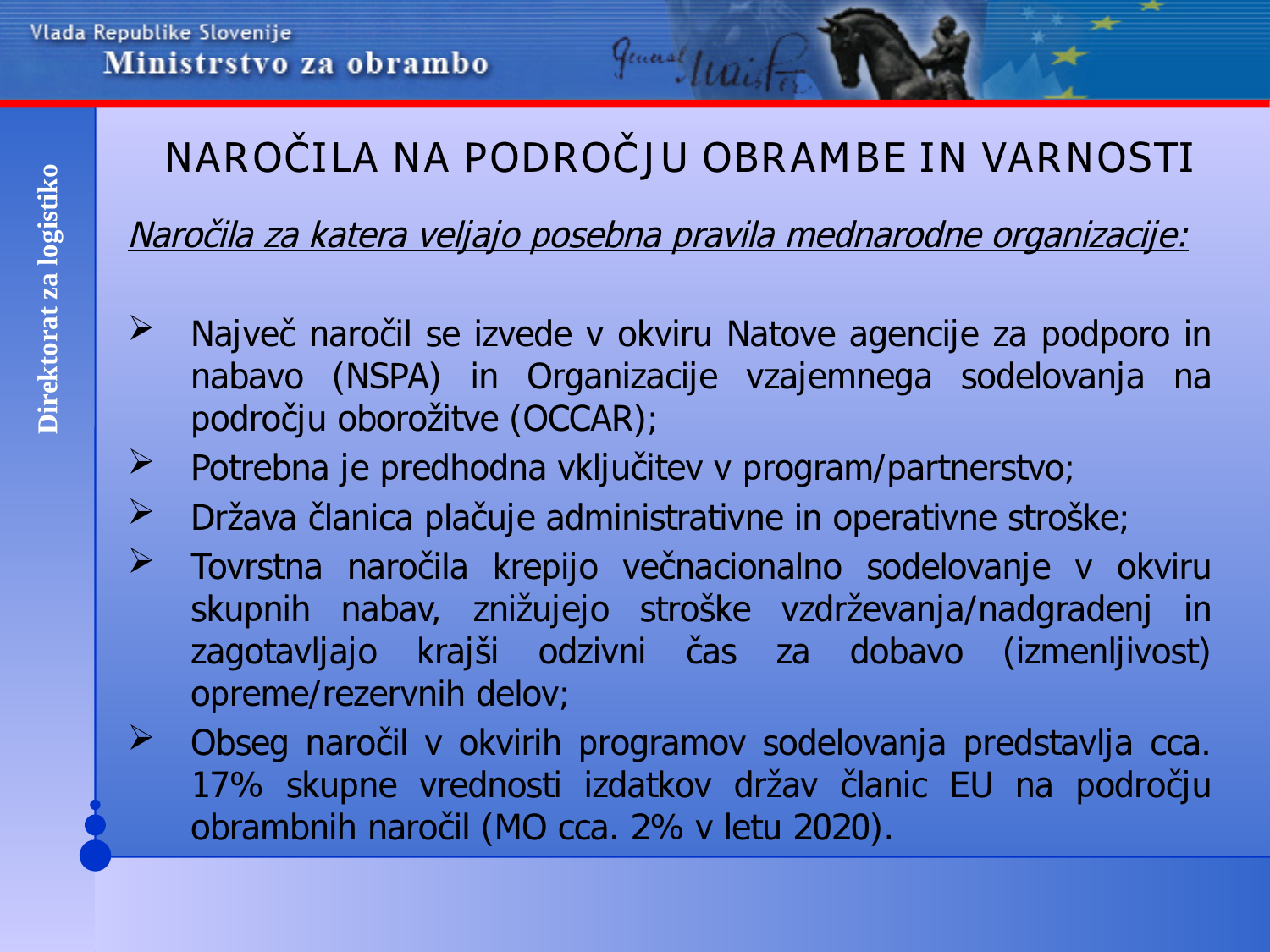

# NAROČILA NA PODROČJU OBRAMBE IN VARNOSTI
Naročila za katera veljajo posebna pravila mednarodne organizacije:

Največ naročil se izvede v okviru Natove agencije za podporo in nabavo (NSPA) in Organizacije vzajemnega sodelovanja na področju oborožitve (OCCAR);
Potrebna je predhodna vključitev v program/partnerstvo;
Država članica plačuje administrativne in operativne stroške;
Tovrstna naročila krepijo večnacionalno sodelovanje v okviru skupnih nabav, znižujejo stroške vzdrževanja/nadgradenj in zagotavljajo krajši odzivni čas za dobavo (izmenljivost) opreme/rezervnih delov;
Obseg naročil v okvirih programov sodelovanja predstavlja cca. 17% skupne vrednosti izdatkov držav članic EU na področju obrambnih naročil (MO cca. 2% v letu 2020).